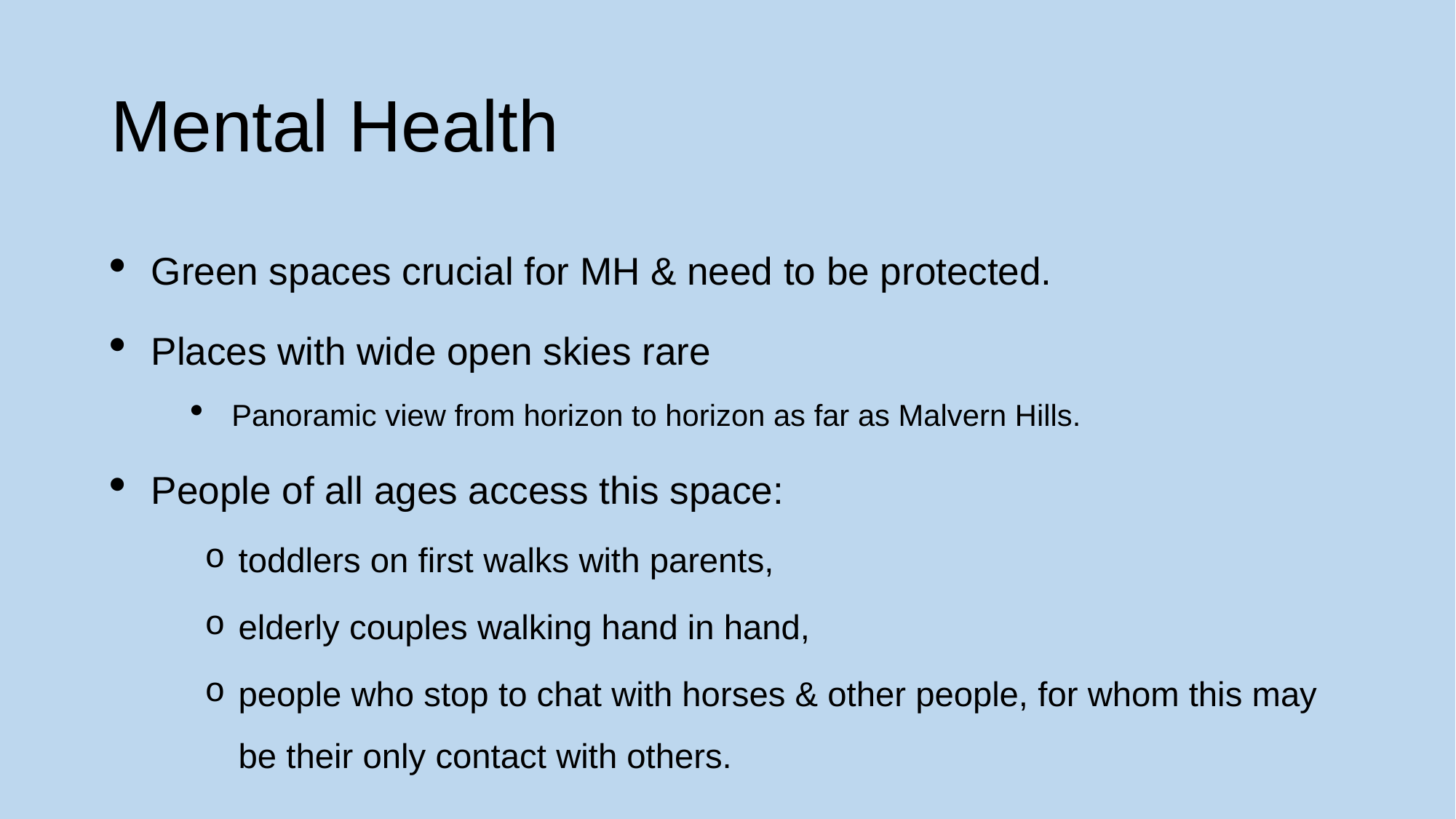

# Mental Health
Green spaces crucial for MH & need to be protected.
Places with wide open skies rare
Panoramic view from horizon to horizon as far as Malvern Hills.
People of all ages access this space:
toddlers on first walks with parents,
elderly couples walking hand in hand,
people who stop to chat with horses & other people, for whom this may be their only contact with others.